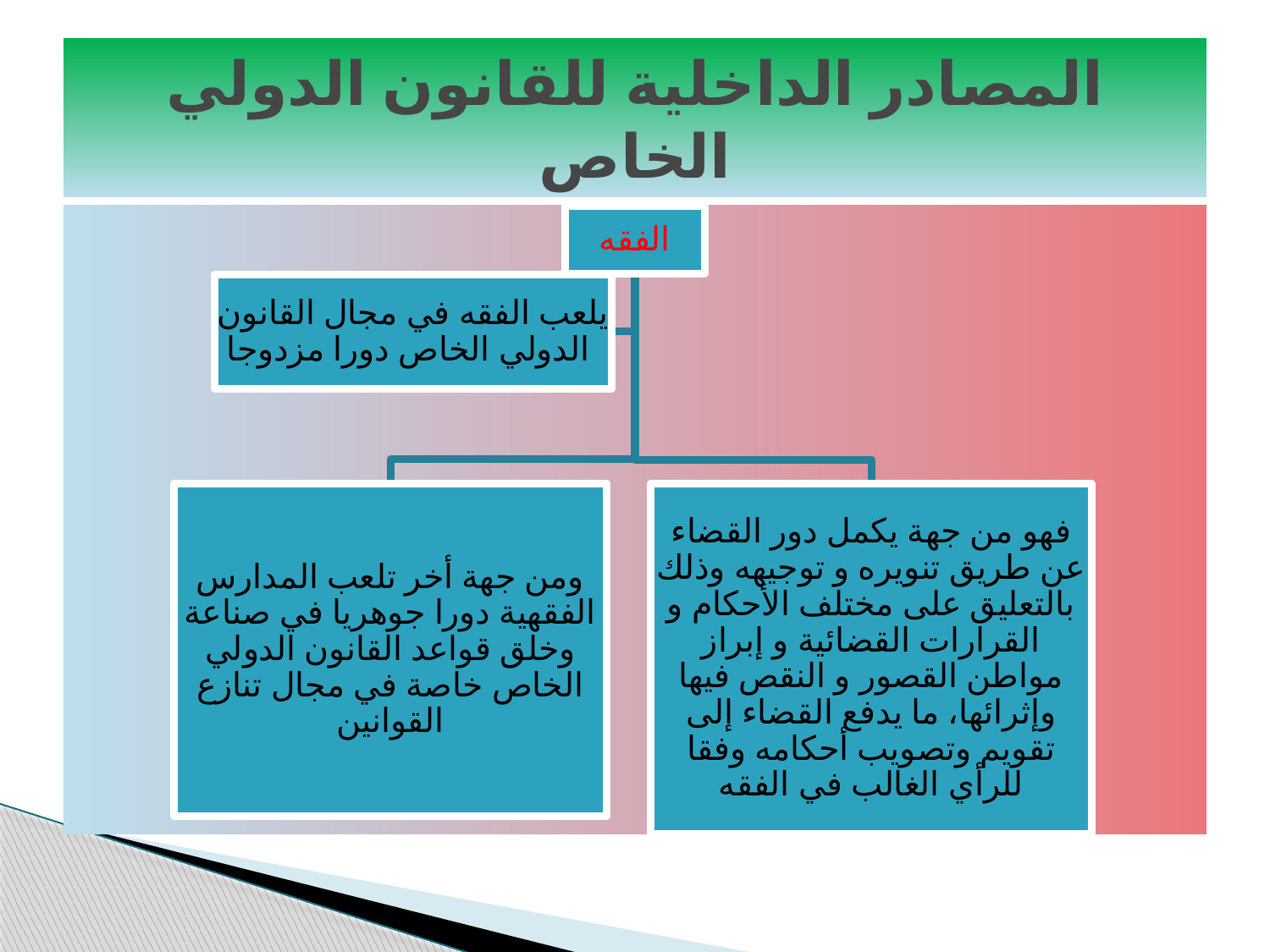

# المصادر الداخلية للقانون الدولي الخاص
الفقه
ومن جهة أخر تلعب المدارس الفقهية دورا جوهريا في صناعة وخلق قواعد القانون الدولي الخاص خاصة في مجال تنازع القوانين
فهو من جهة يكمل دور القضاء عن طريق تنويره و توجيهه وذلك بالتعليق على مختلف الأحكام و القرارات القضائية و إبراز مواطن القصور و النقص فيها وإثرائها، ما يدفع القضاء إلى تقويم وتصويب أحكامه وفقا للرأي الغالب في الفقه
يلعب الفقه في مجال القانون الدولي الخاص دورا مزدوجا